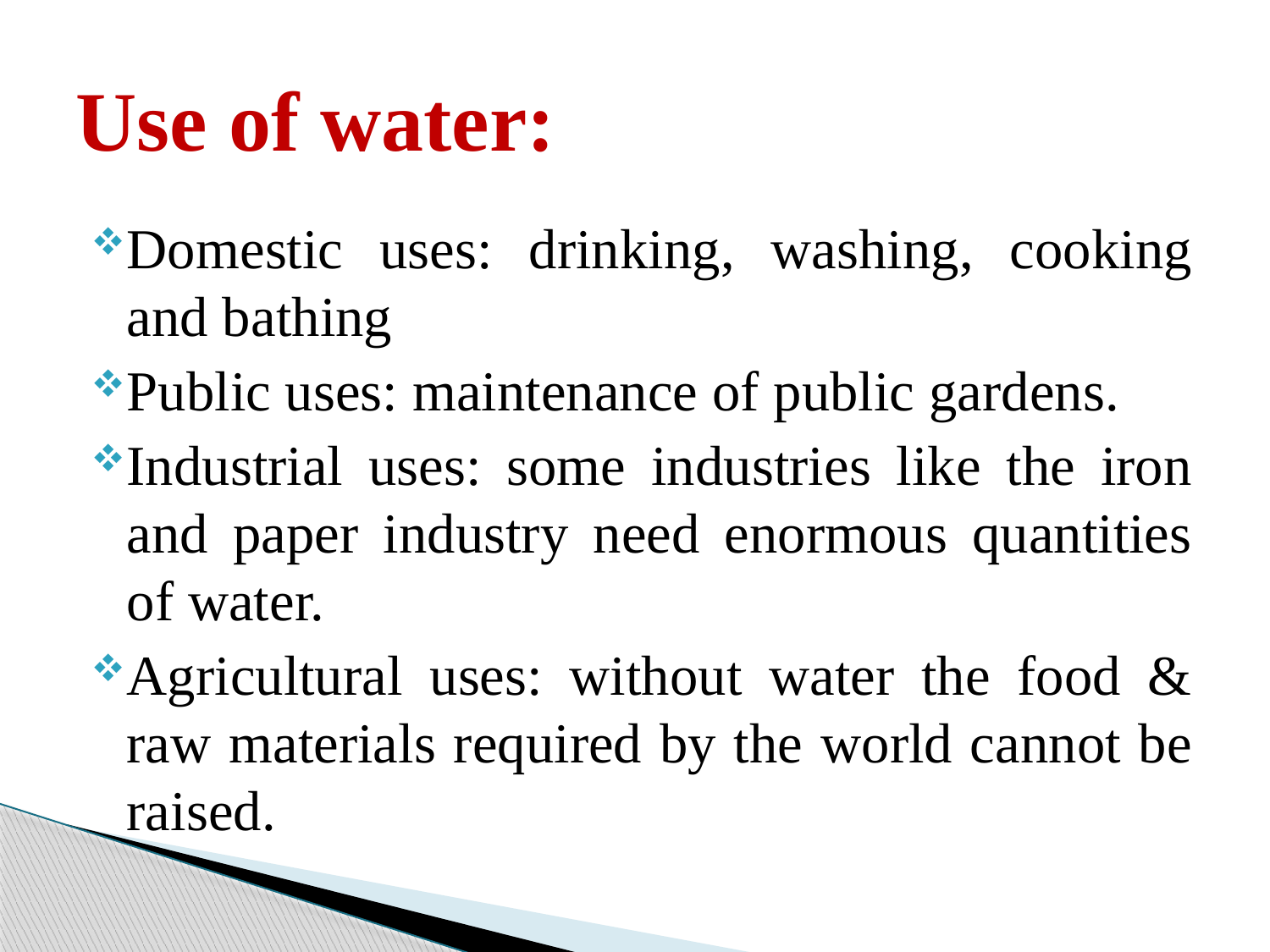

# Use of water:
Domestic uses: drinking, washing, cooking and bathing
Public uses: maintenance of public gardens.
Industrial uses: some industries like the iron and paper industry need enormous quantities of water.
Agricultural uses: without water the food & raw materials required by the world cannot be raised.